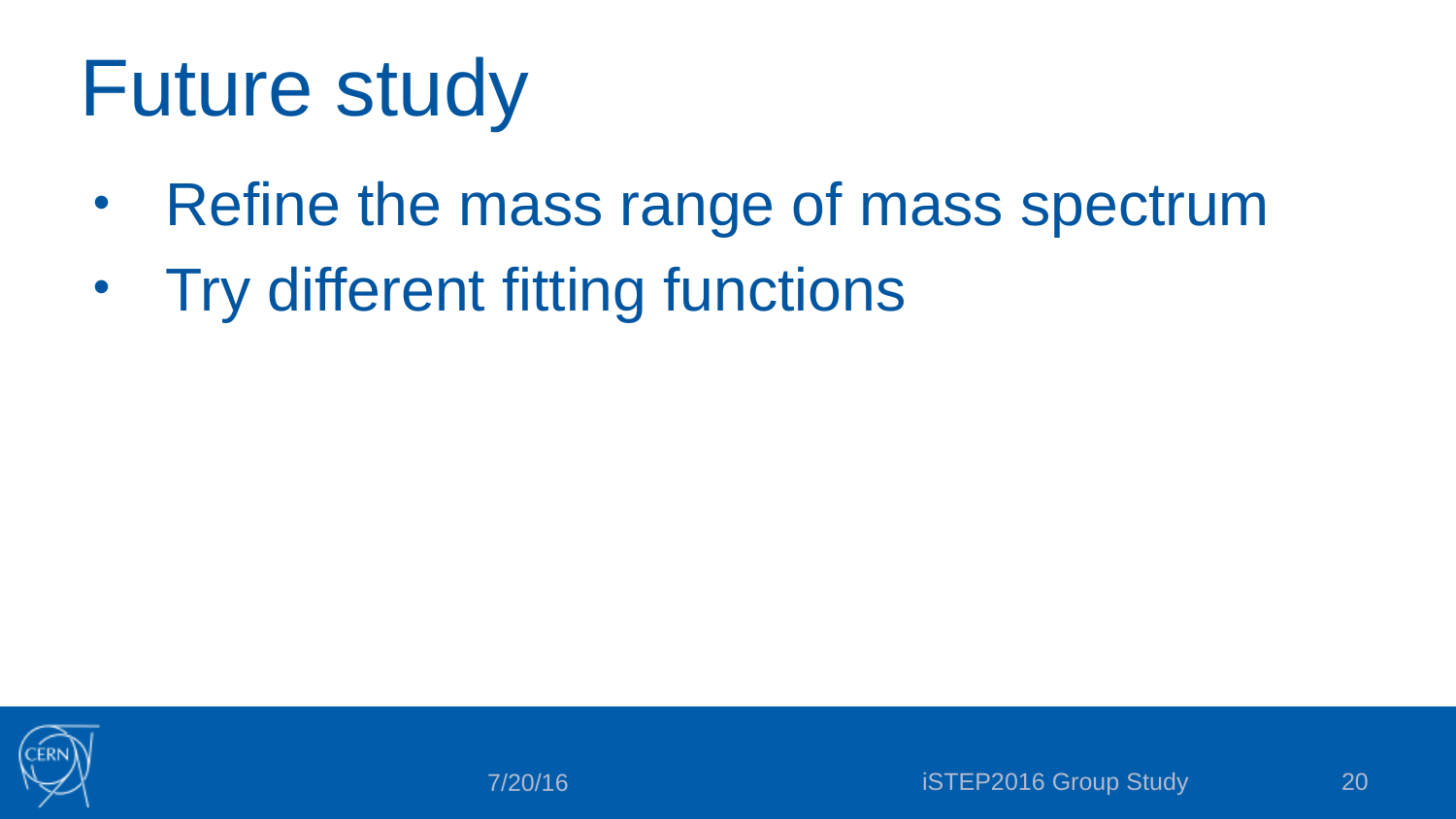

# Future study
Refine the mass range of mass spectrum
Try different fitting functions

iSTEP2016 Group Study
20
7/20/16